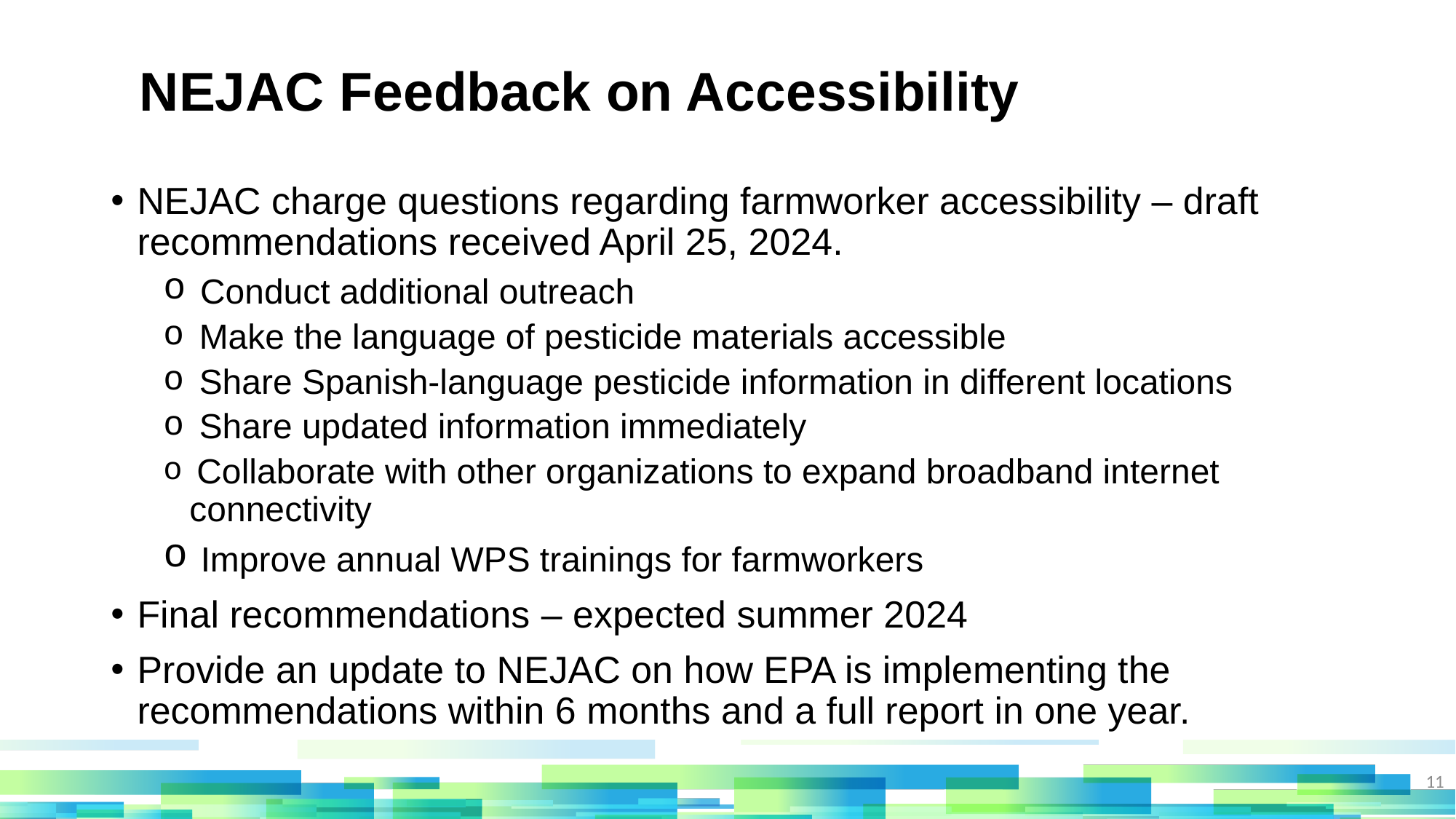

NEJAC Feedback on Accessibility
NEJAC charge questions regarding farmworker accessibility – draft recommendations received April 25, 2024.
 Conduct additional outreach
 Make the language of pesticide materials accessible
 Share Spanish-language pesticide information in different locations
 Share updated information immediately
 Collaborate with other organizations to expand broadband internet connectivity
 Improve annual WPS trainings for farmworkers
Final recommendations – expected summer 2024
Provide an update to NEJAC on how EPA is implementing the recommendations within 6 months and a full report in one year.

11